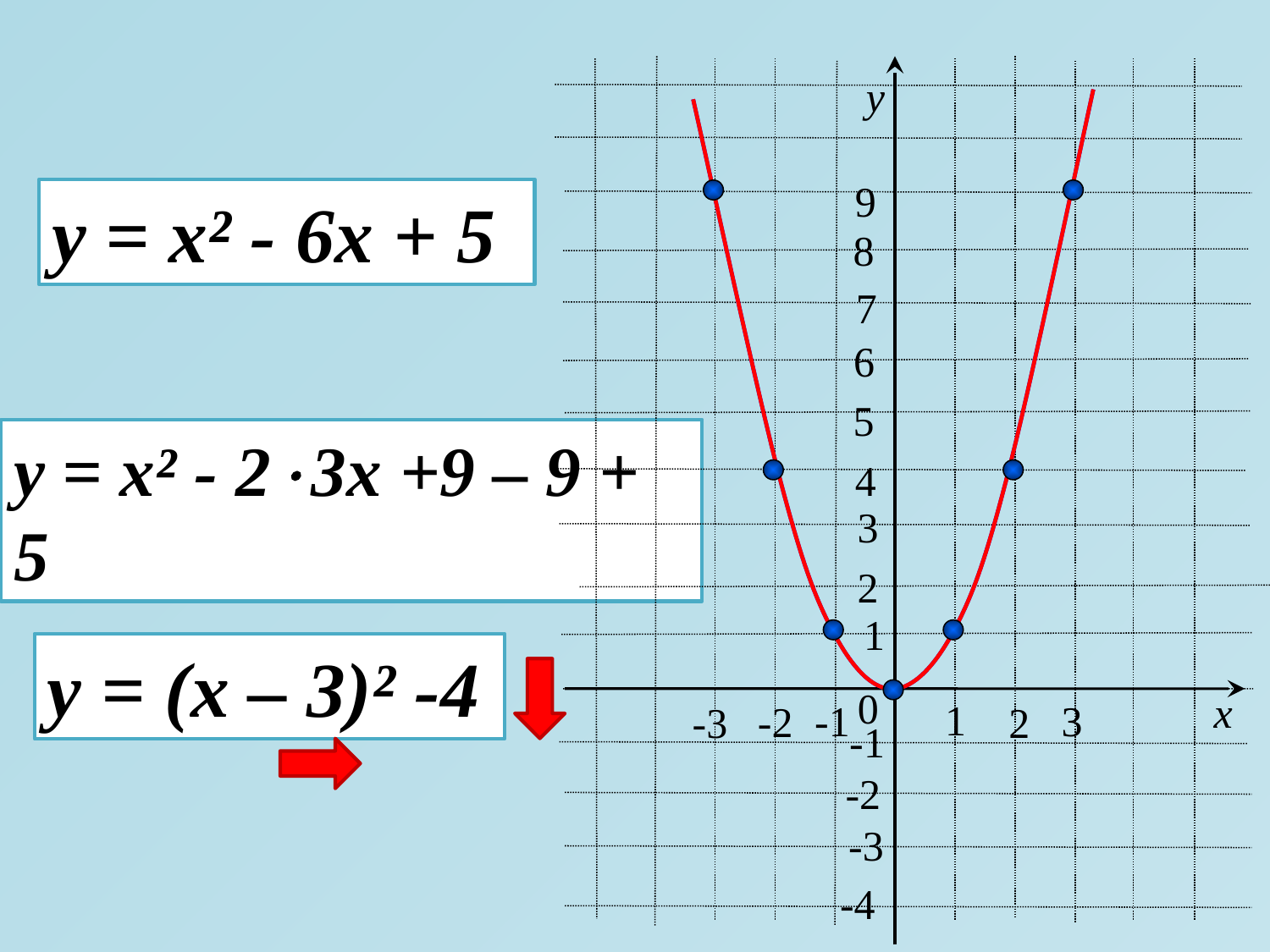

у

9
y = x² - 6x + 5

8

7

6

5

y = x² - 2⋅3x +9 – 9 + 5
4

3

2

1

y = (x – 3)² -4

0
х
1
-1
3

-2
-3
2
-1

-2

-3

-4